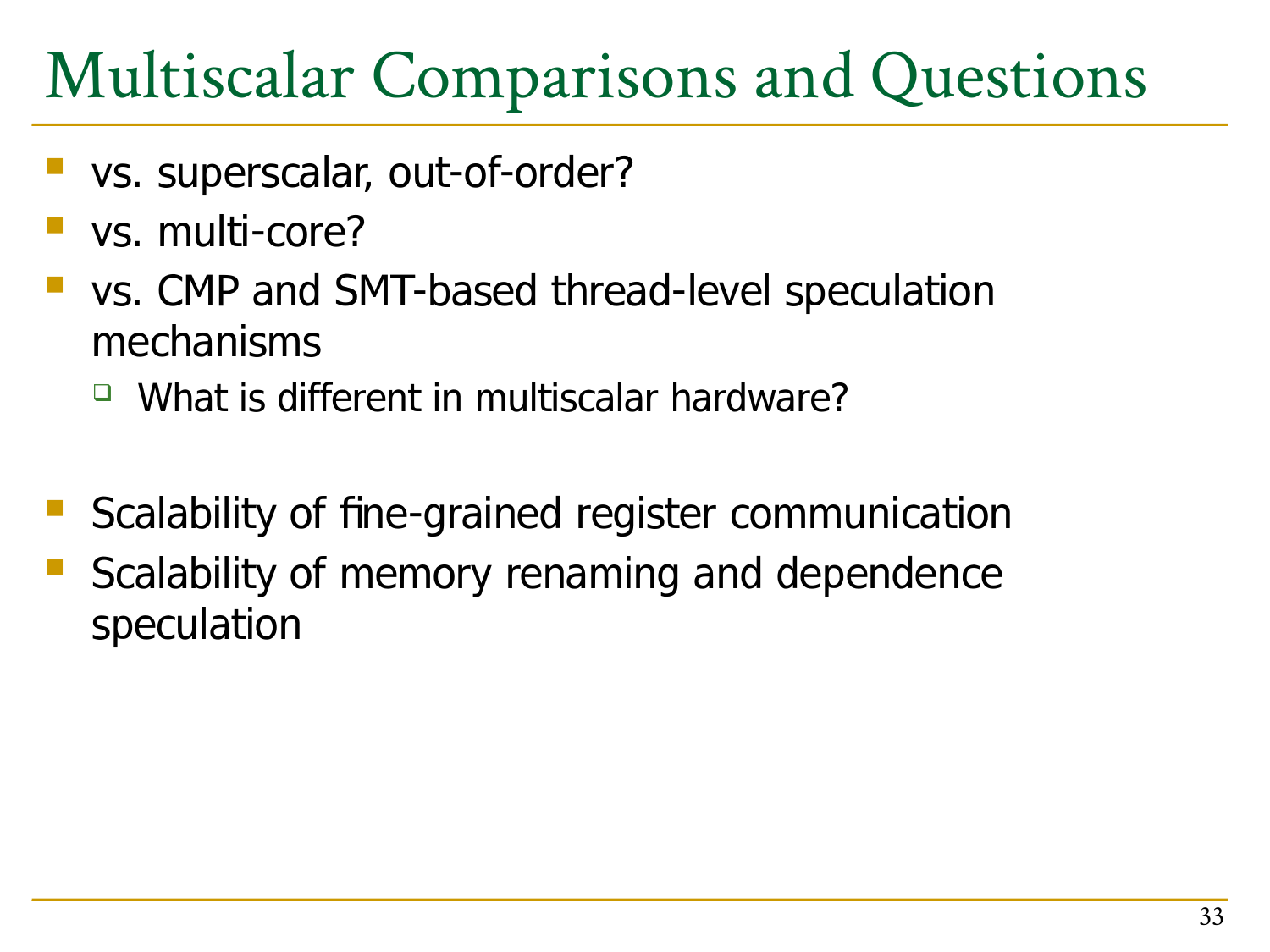

# Multiscalar Comparisons and Questions
vs. superscalar, out-of-order?
vs. multi-core?
vs. CMP and SMT-based thread-level speculation mechanisms
What is different in multiscalar hardware?

Scalability of fine-grained register communication
Scalability of memory renaming and dependence speculation

33